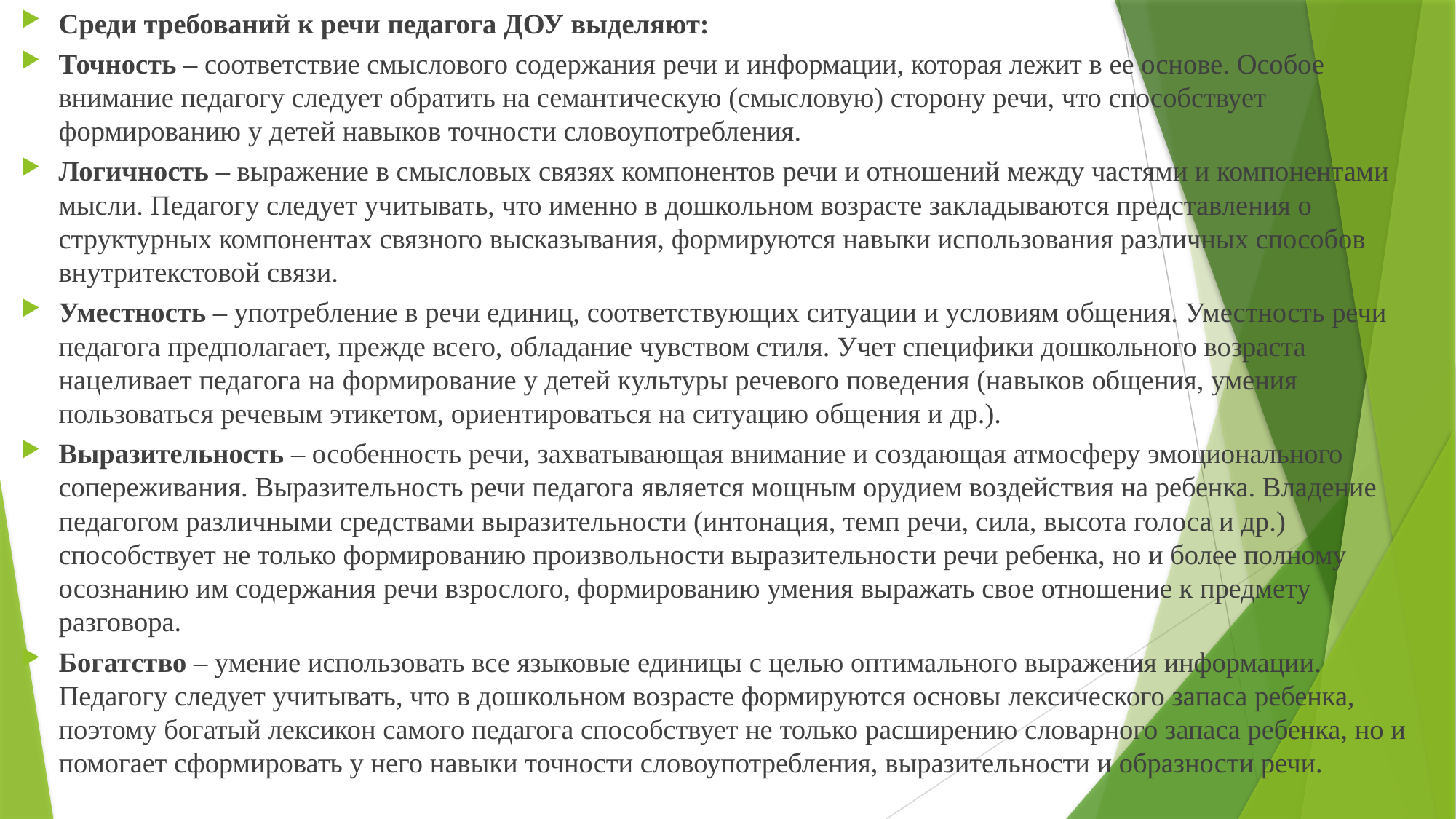

Среди требований к речи педагога ДОУ выделяют:
Точность – соответствие смыслового содержания речи и информации, которая лежит в ее основе. Особое внимание педагогу следует обратить на семантическую (смысловую) сторону речи, что способствует формированию у детей навыков точности словоупотребления.
Логичность – выражение в смысловых связях компонентов речи и отношений между частями и компонентами мысли. Педагогу следует учитывать, что именно в дошкольном возрасте закладываются представления о структурных компонентах связного высказывания, формируются навыки использования различных способов внутритекстовой связи.
Уместность – употребление в речи единиц, соответствующих ситуации и условиям общения. Уместность речи педагога предполагает, прежде всего, обладание чувством стиля. Учет специфики дошкольного возраста нацеливает педагога на формирование у детей культуры речевого поведения (навыков общения, умения пользоваться речевым этикетом, ориентироваться на ситуацию общения и др.).
Выразительность – особенность речи, захватывающая внимание и создающая атмосферу эмоционального сопереживания. Выразительность речи педагога является мощным орудием воздействия на ребенка. Владение педагогом различными средствами выразительности (интонация, темп речи, сила, высота голоса и др.) способствует не только формированию произвольности выразительности речи ребенка, но и более полному осознанию им содержания речи взрослого, формированию умения выражать свое отношение к предмету разговора.
Богатство – умение использовать все языковые единицы с целью оптимального выражения информации. Педагогу следует учитывать, что в дошкольном возрасте формируются основы лексического запаса ребенка, поэтому богатый лексикон самого педагога способствует не только расширению словарного запаса ребенка, но и помогает сформировать у него навыки точности словоупотребления, выразительности и образности речи.